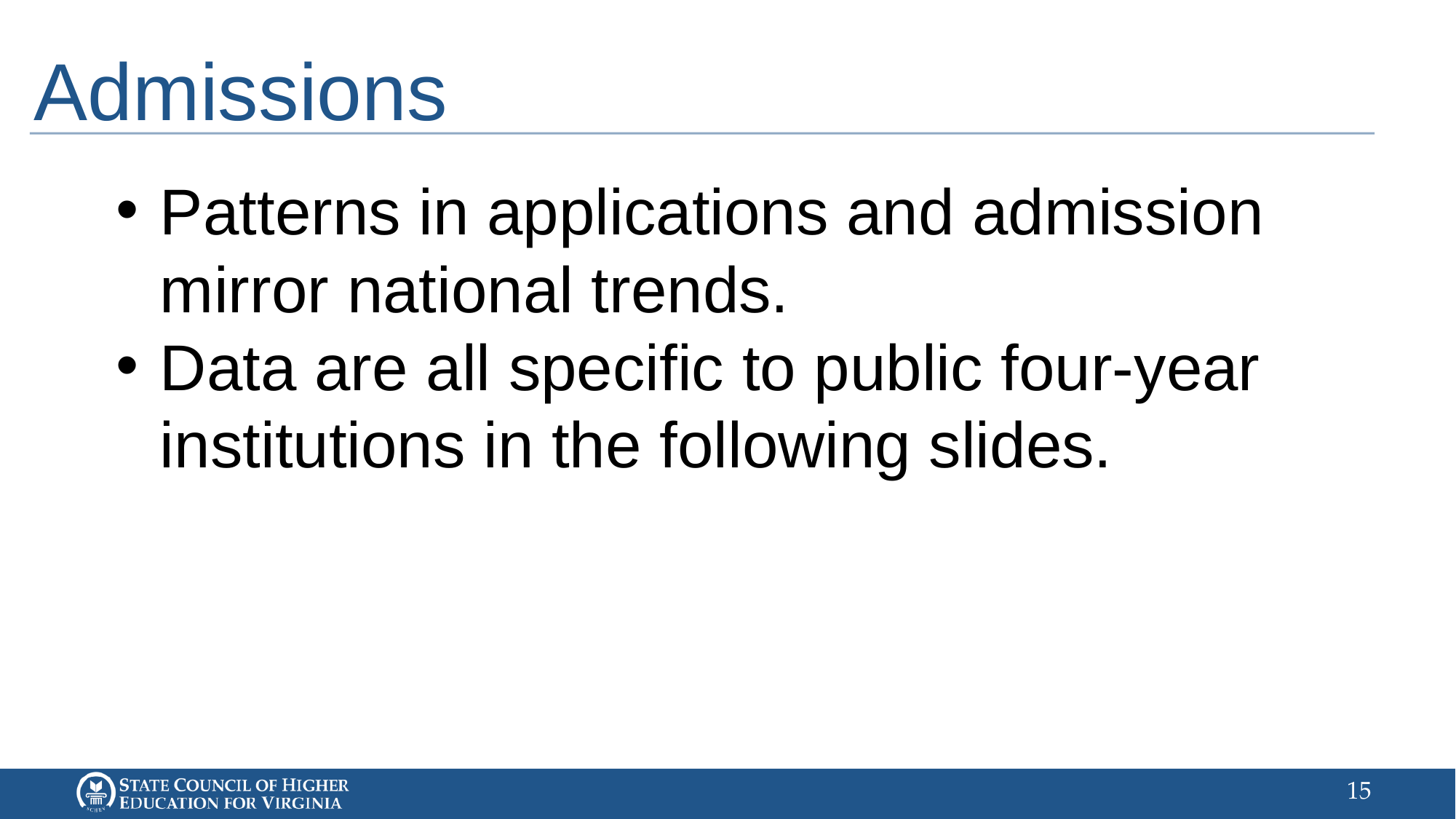

# Admissions
Patterns in applications and admission mirror national trends.
Data are all specific to public four-year institutions in the following slides.
15